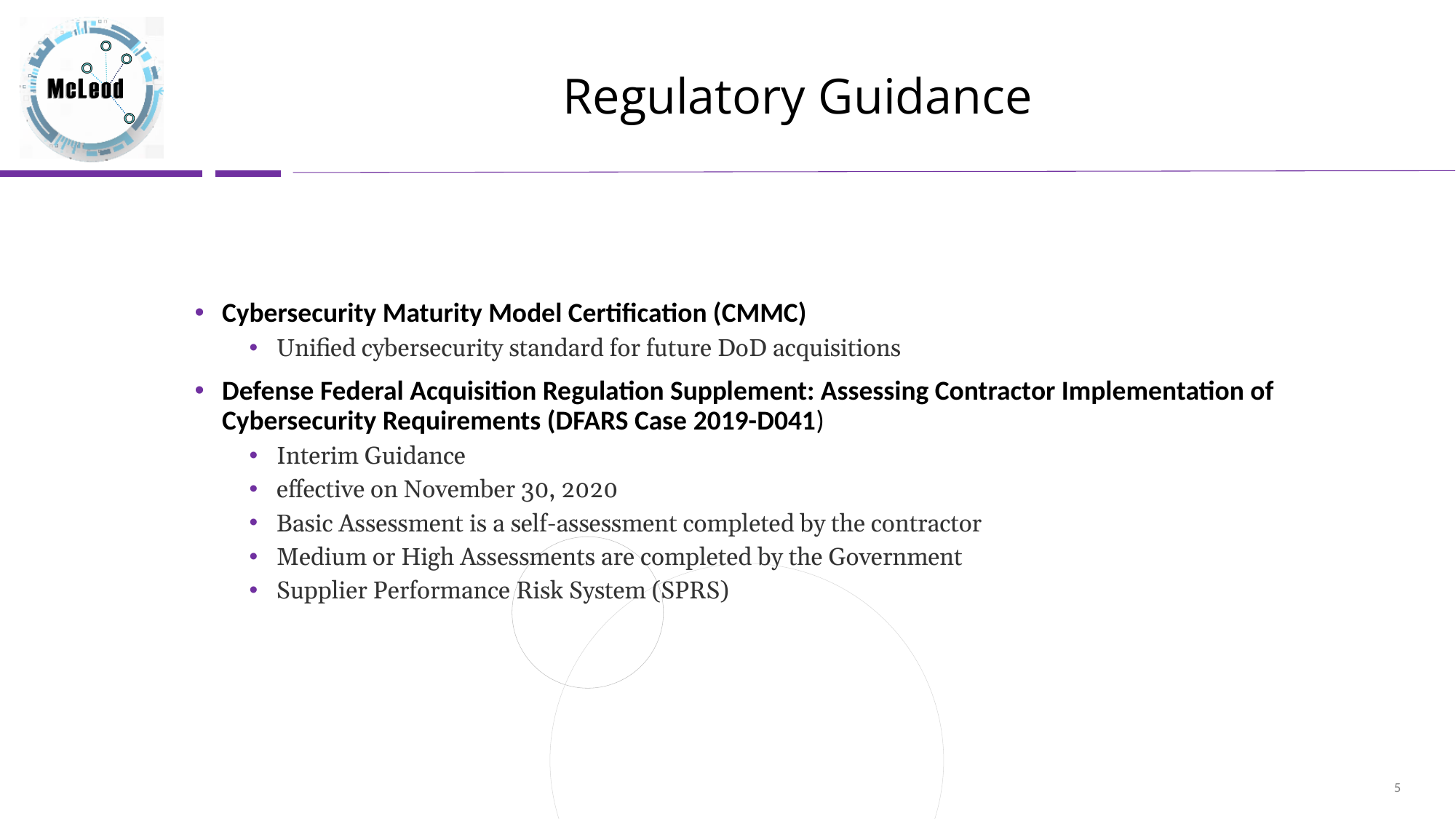

# Regulatory Guidance
Cybersecurity Maturity Model Certification (CMMC)
Unified cybersecurity standard for future DoD acquisitions
Defense Federal Acquisition Regulation Supplement: Assessing Contractor Implementation of Cybersecurity Requirements (DFARS Case 2019-D041)
Interim Guidance
effective on November 30, 2020
Basic Assessment is a self-assessment completed by the contractor
Medium or High Assessments are completed by the Government
Supplier Performance Risk System (SPRS)

5